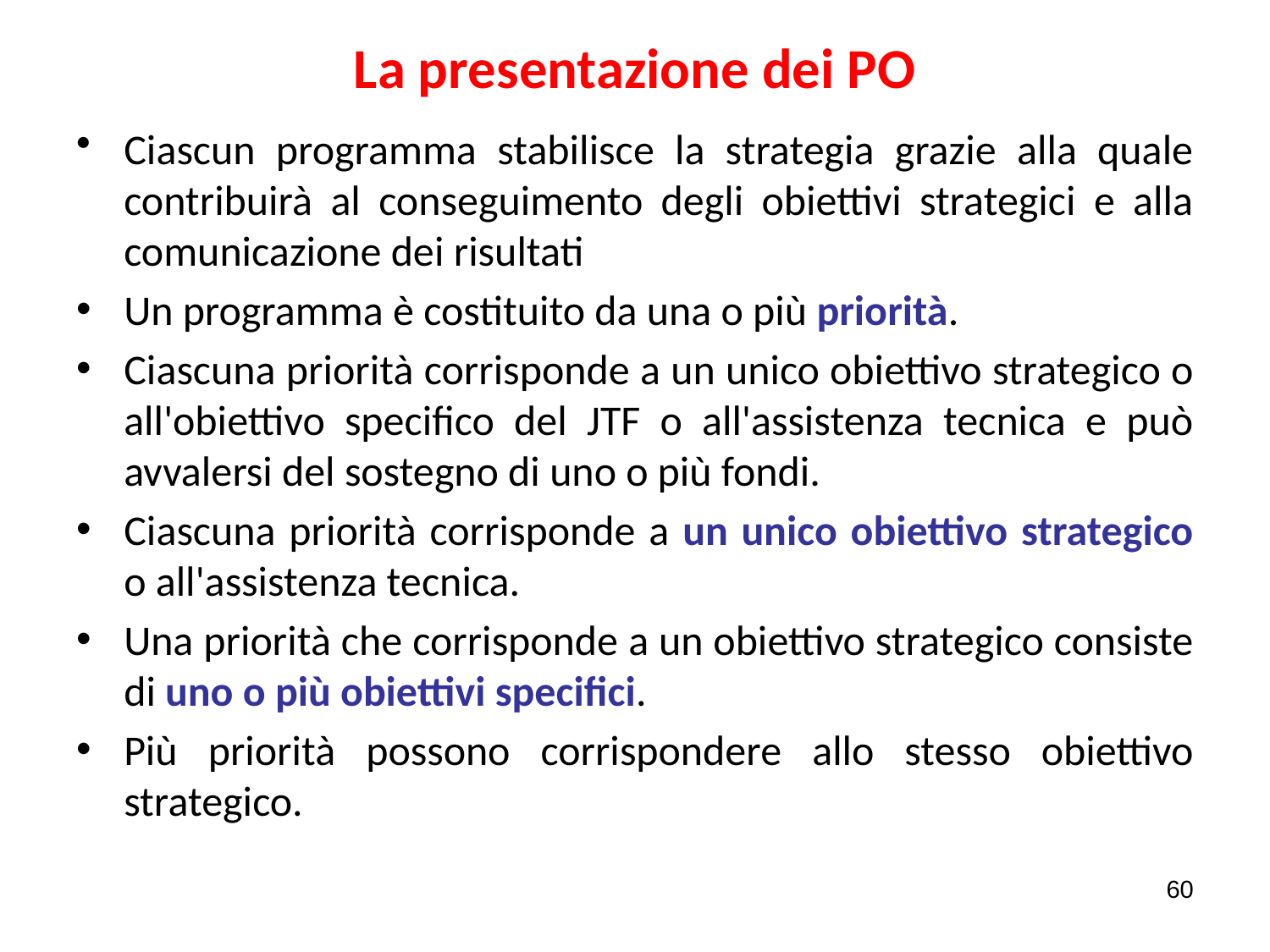

# La presentazione dei PO
Ciascun programma stabilisce la strategia grazie alla quale contribuirà al conseguimento degli obiettivi strategici e alla comunicazione dei risultati
Un programma è costituito da una o più priorità.
Ciascuna priorità corrisponde a un unico obiettivo strategico o all'obiettivo specifico del JTF o all'assistenza tecnica e può avvalersi del sostegno di uno o più fondi.
Ciascuna priorità corrisponde a un unico obiettivo strategico o all'assistenza tecnica.
Una priorità che corrisponde a un obiettivo strategico consiste di uno o più obiettivi specifici.
Più priorità possono corrispondere allo stesso obiettivo strategico.
60